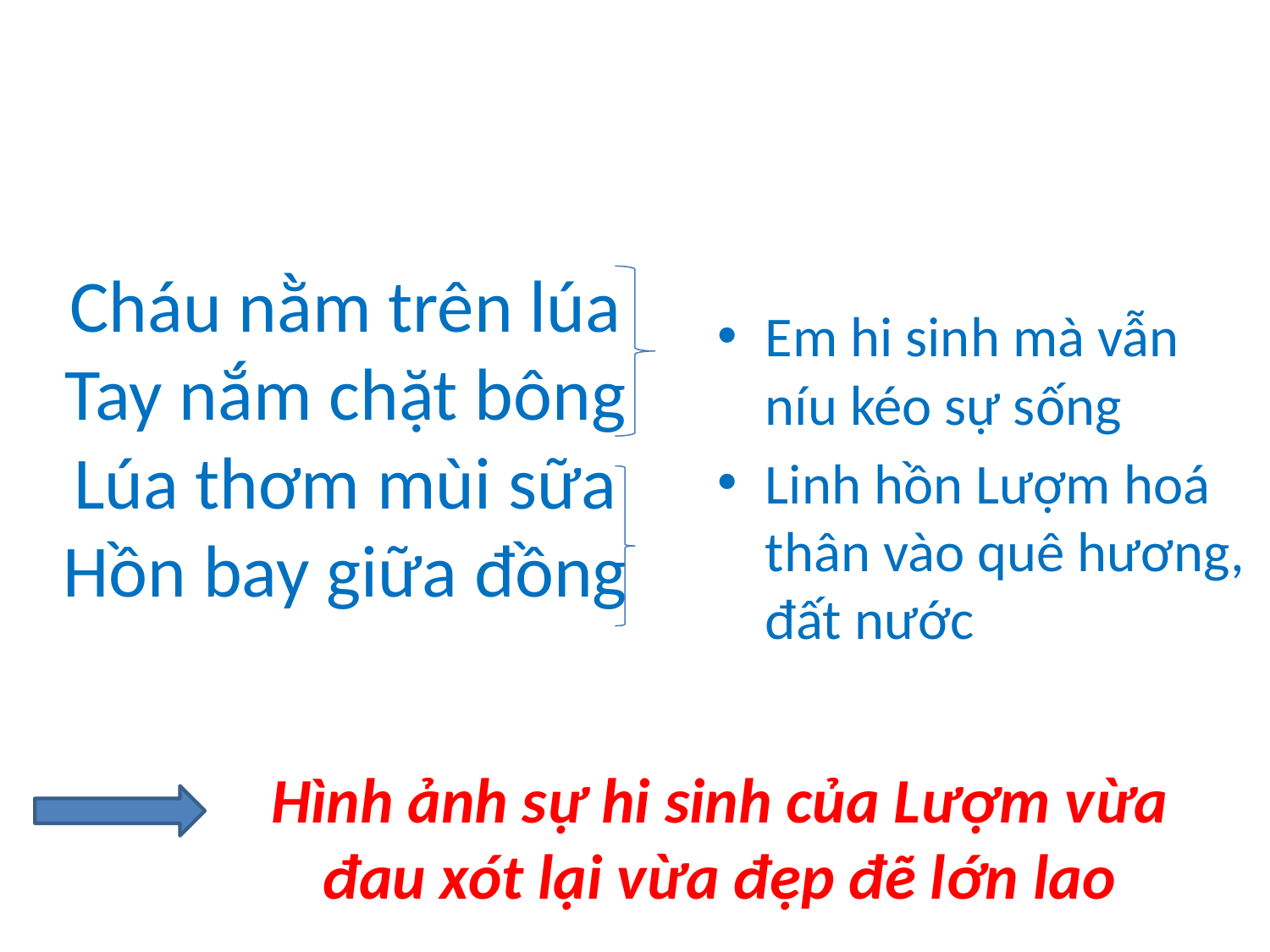

Em hi sinh mà vẫn níu kéo sự sống
Linh hồn Lượm hoá thân vào quê hương, đất nước
# Cháu nằm trên lúa Tay nắm chặt bông Lúa thơm mùi sữa Hồn bay giữa đồng

Hình ảnh sự hi sinh của Lượm vừa đau xót lại vừa đẹp đẽ lớn lao